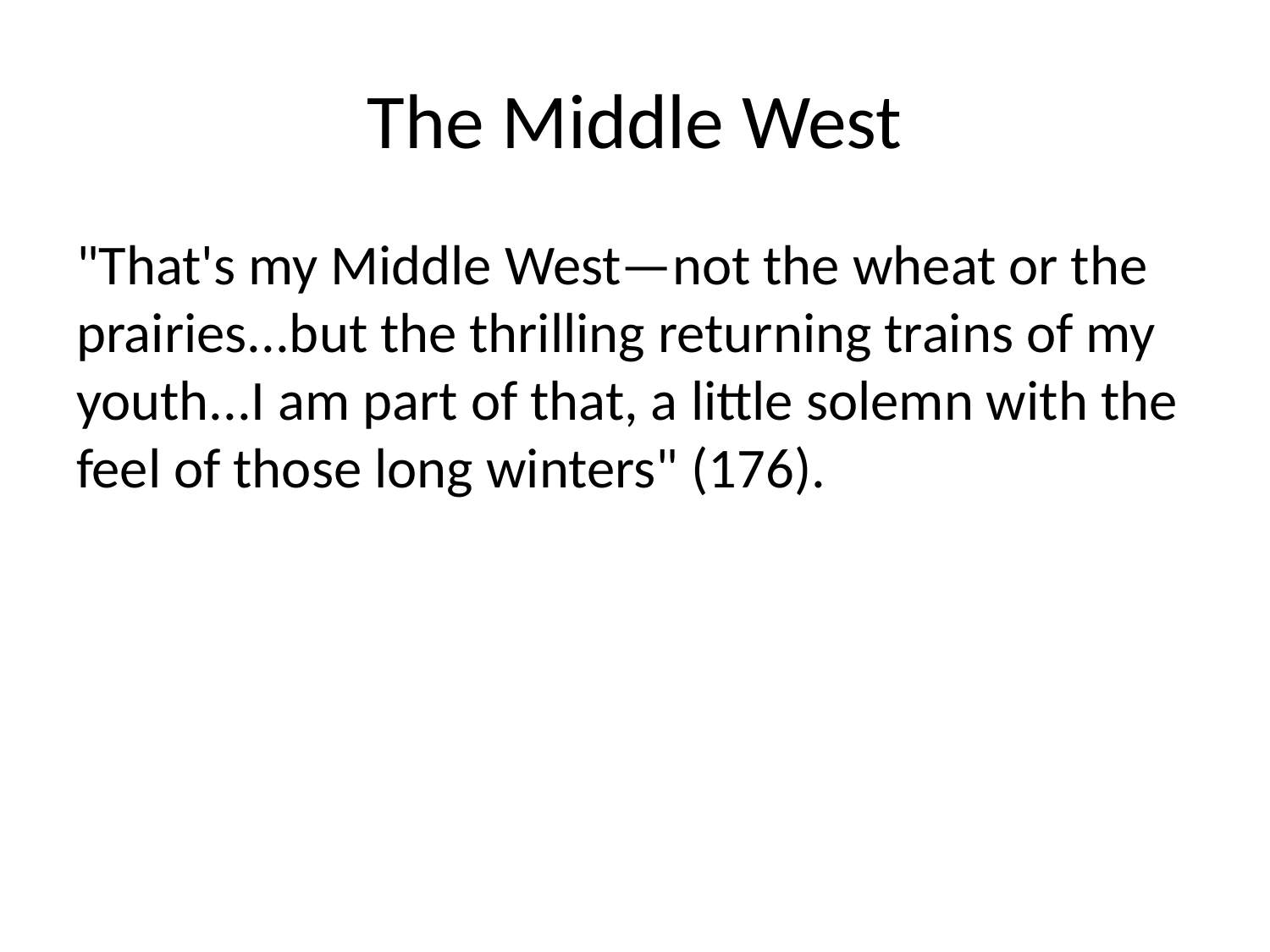

# The Middle West
"That's my Middle West—not the wheat or the prairies...but the thrilling returning trains of my youth...I am part of that, a little solemn with the feel of those long winters" (176).